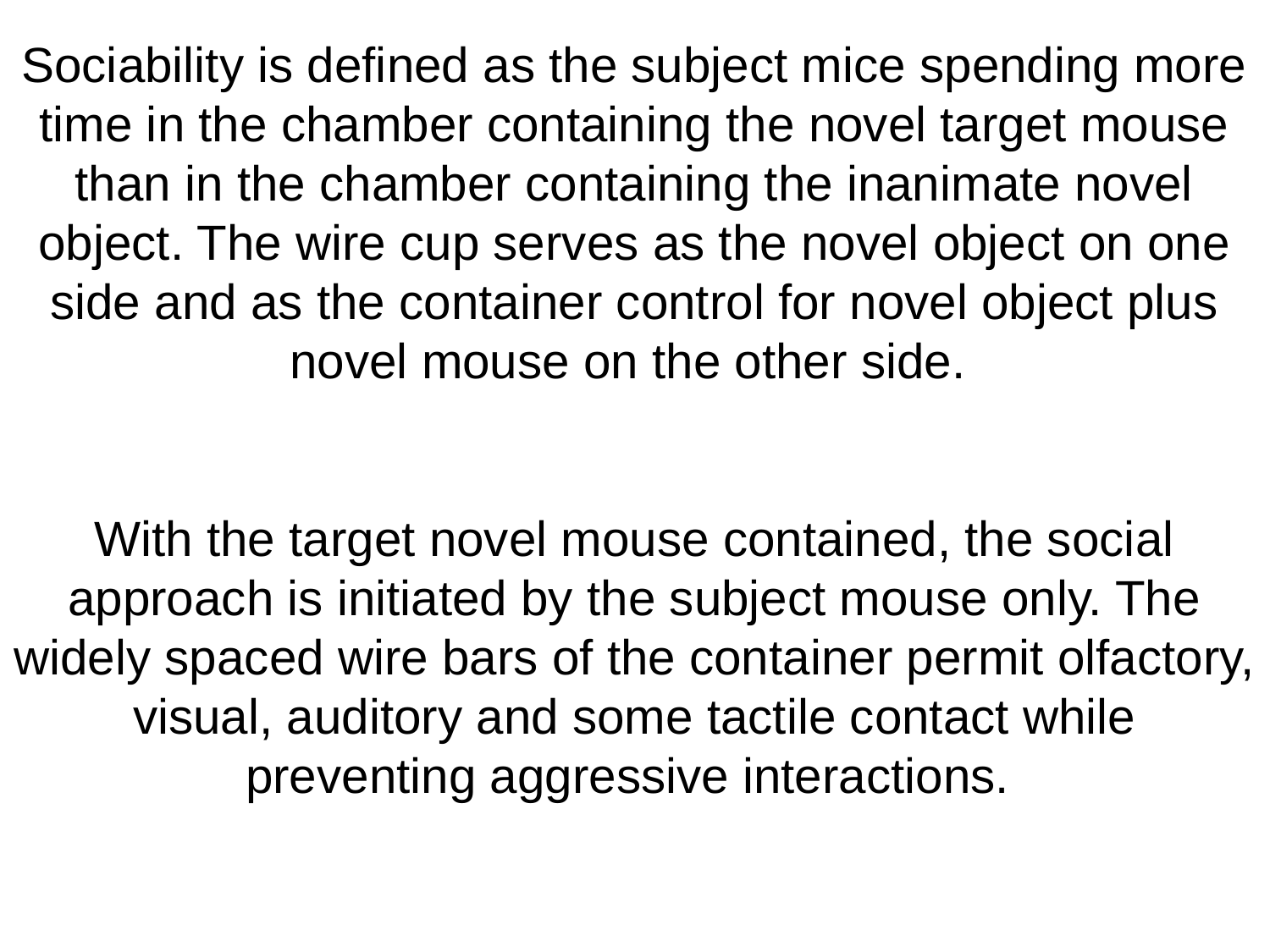

Sociability is defined as the subject mice spending more time in the chamber containing the novel target mouse than in the chamber containing the inanimate novel object. The wire cup serves as the novel object on one side and as the container control for novel object plus novel mouse on the other side.

With the target novel mouse contained, the social approach is initiated by the subject mouse only. The widely spaced wire bars of the container permit olfactory, visual, auditory and some tactile contact while preventing aggressive interactions.